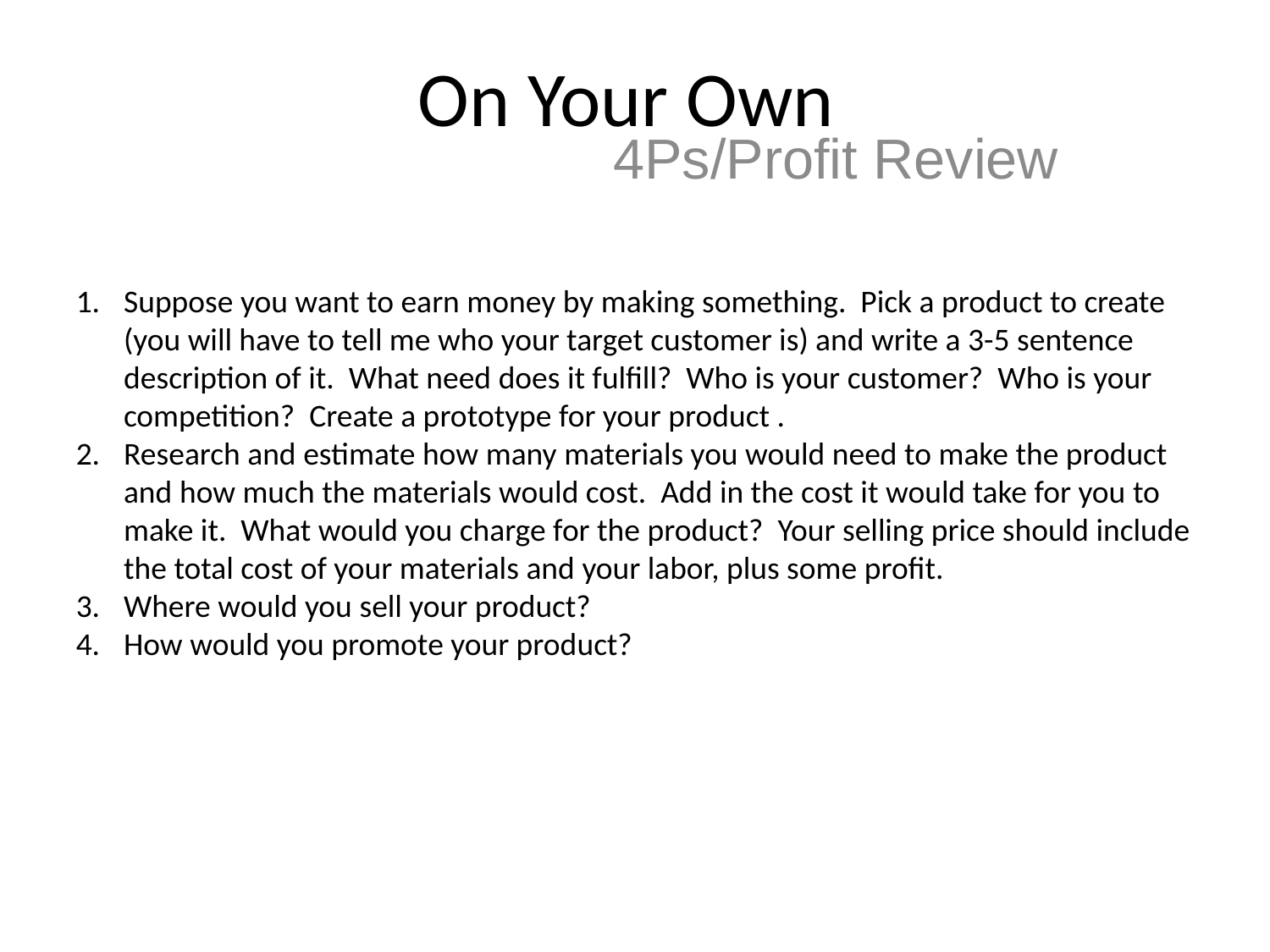

# On Your Own
4Ps/Profit Review
Suppose you want to earn money by making something.  Pick a product to create (you will have to tell me who your target customer is) and write a 3-5 sentence description of it.  What need does it fulfill?  Who is your customer?  Who is your competition?  Create a prototype for your product .
Research and estimate how many materials you would need to make the product and how much the materials would cost.  Add in the cost it would take for you to make it.  What would you charge for the product?  Your selling price should include the total cost of your materials and your labor, plus some profit.
Where would you sell your product?
How would you promote your product?